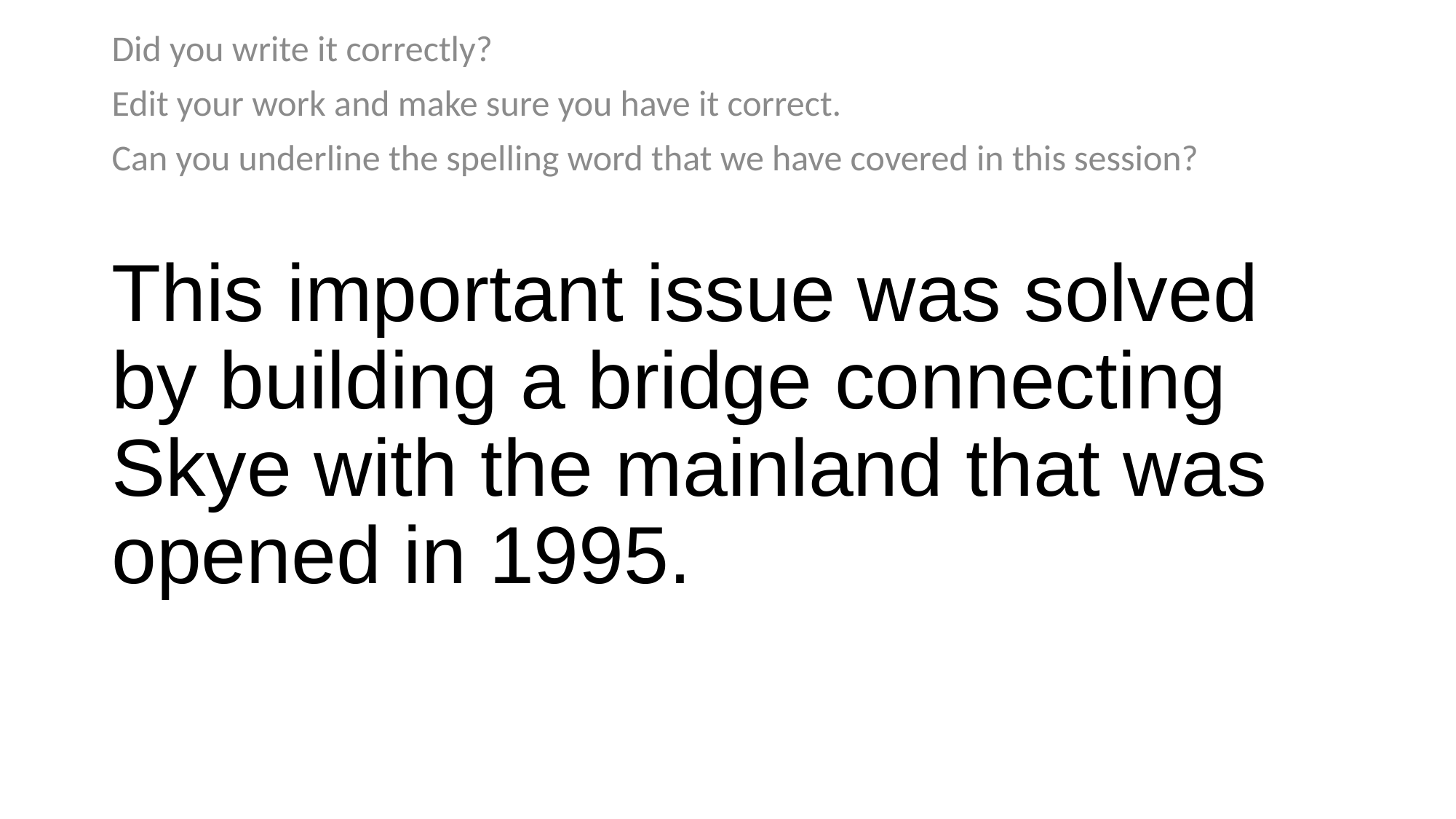

Did you write it correctly?
Edit your work and make sure you have it correct.
Can you underline the spelling word that we have covered in this session?
# This important issue was solved by building a bridge connecting Skye with the mainland that was opened in 1995.